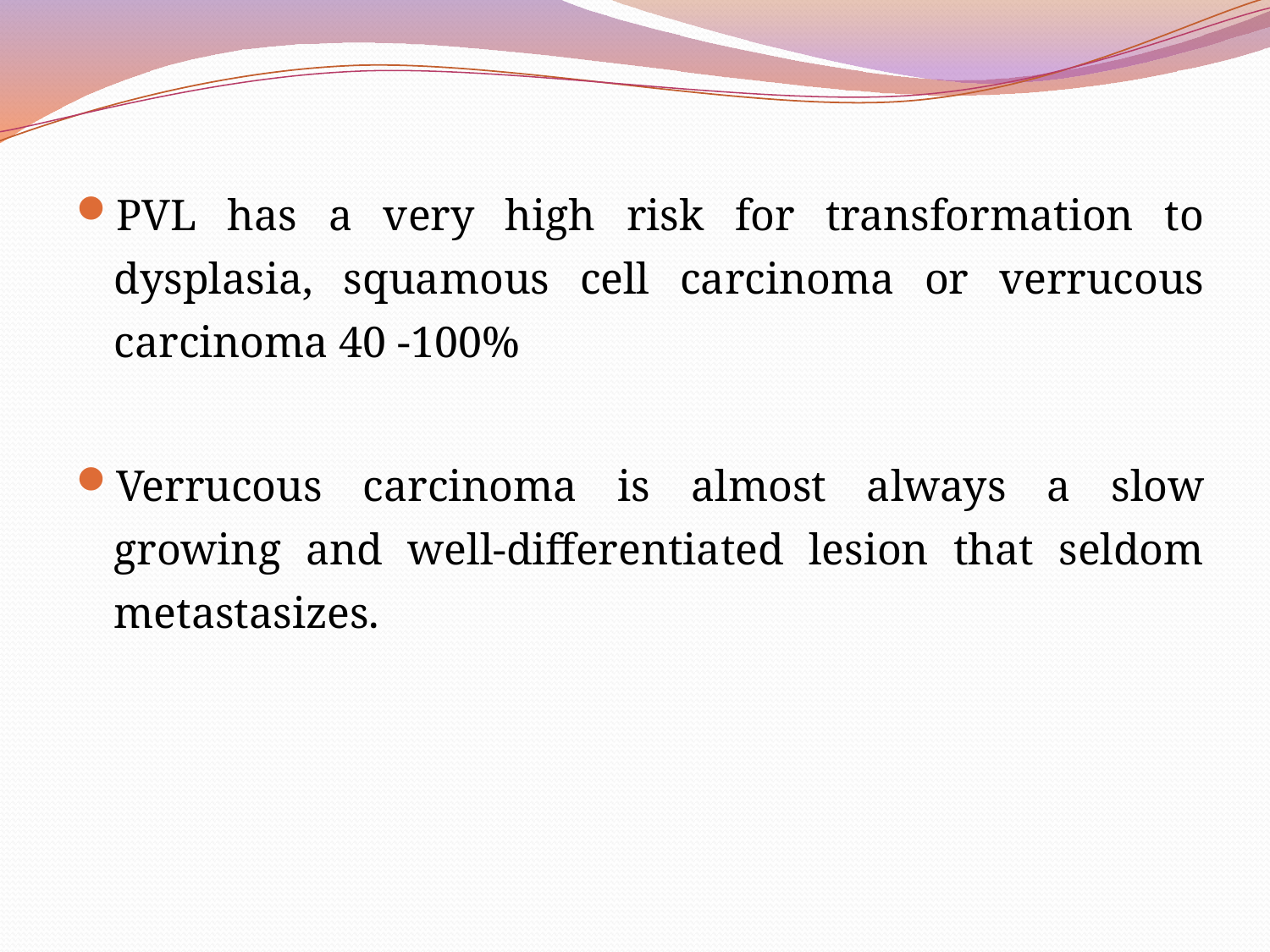

PVL has a very high risk for transformation to dysplasia, squamous cell carcinoma or verrucous carcinoma 40 -100%

Verrucous carcinoma is almost always a slow growing and well-differentiated lesion that seldom metastasizes.